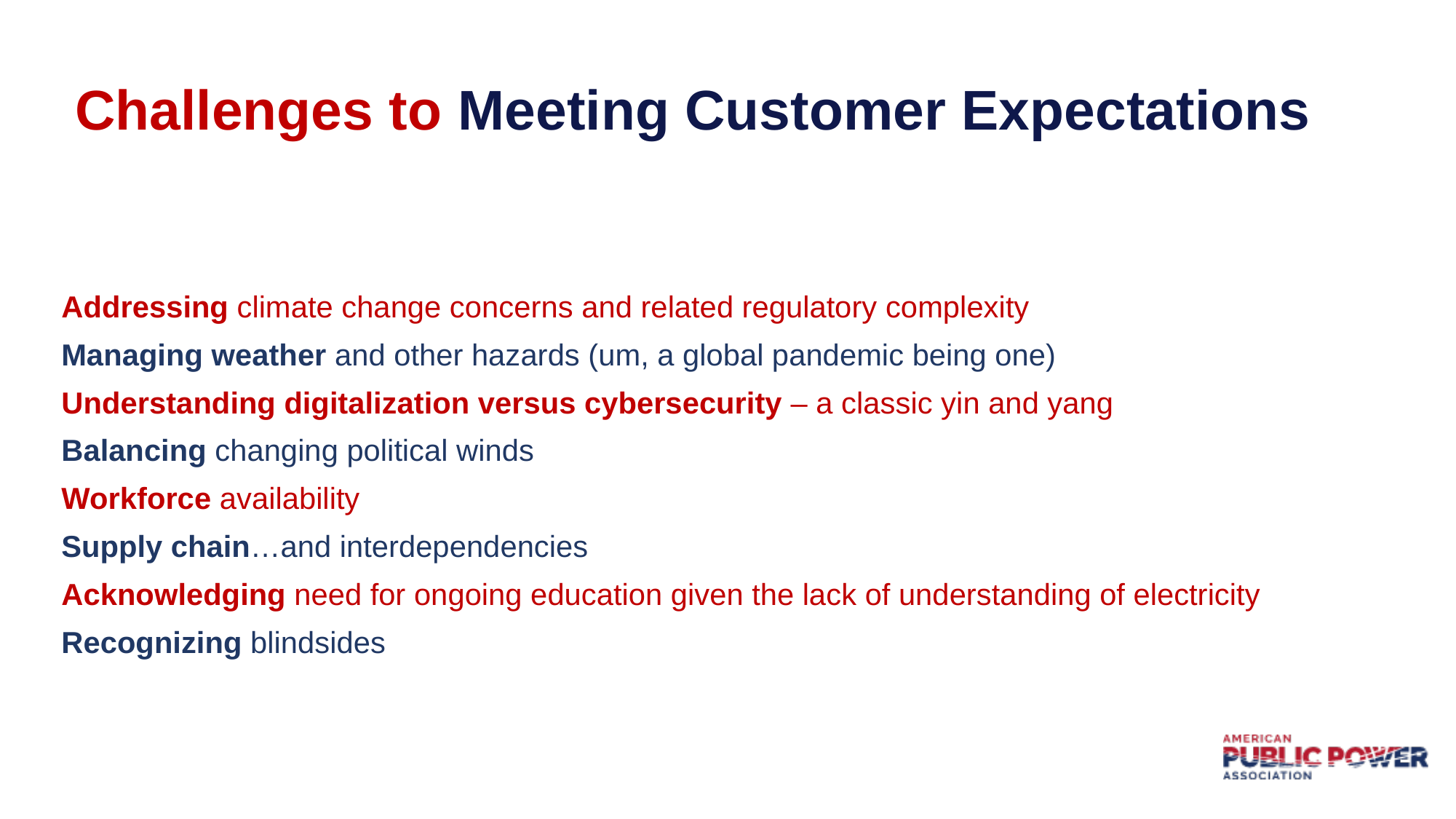

# Challenges to Meeting Customer Expectations

Addressing climate change concerns and related regulatory complexity
Managing weather and other hazards (um, a global pandemic being one)
Understanding digitalization versus cybersecurity – a classic yin and yang
Balancing changing political winds
Workforce availability
Supply chain…and interdependencies
Acknowledging need for ongoing education given the lack of understanding of electricity
Recognizing blindsides